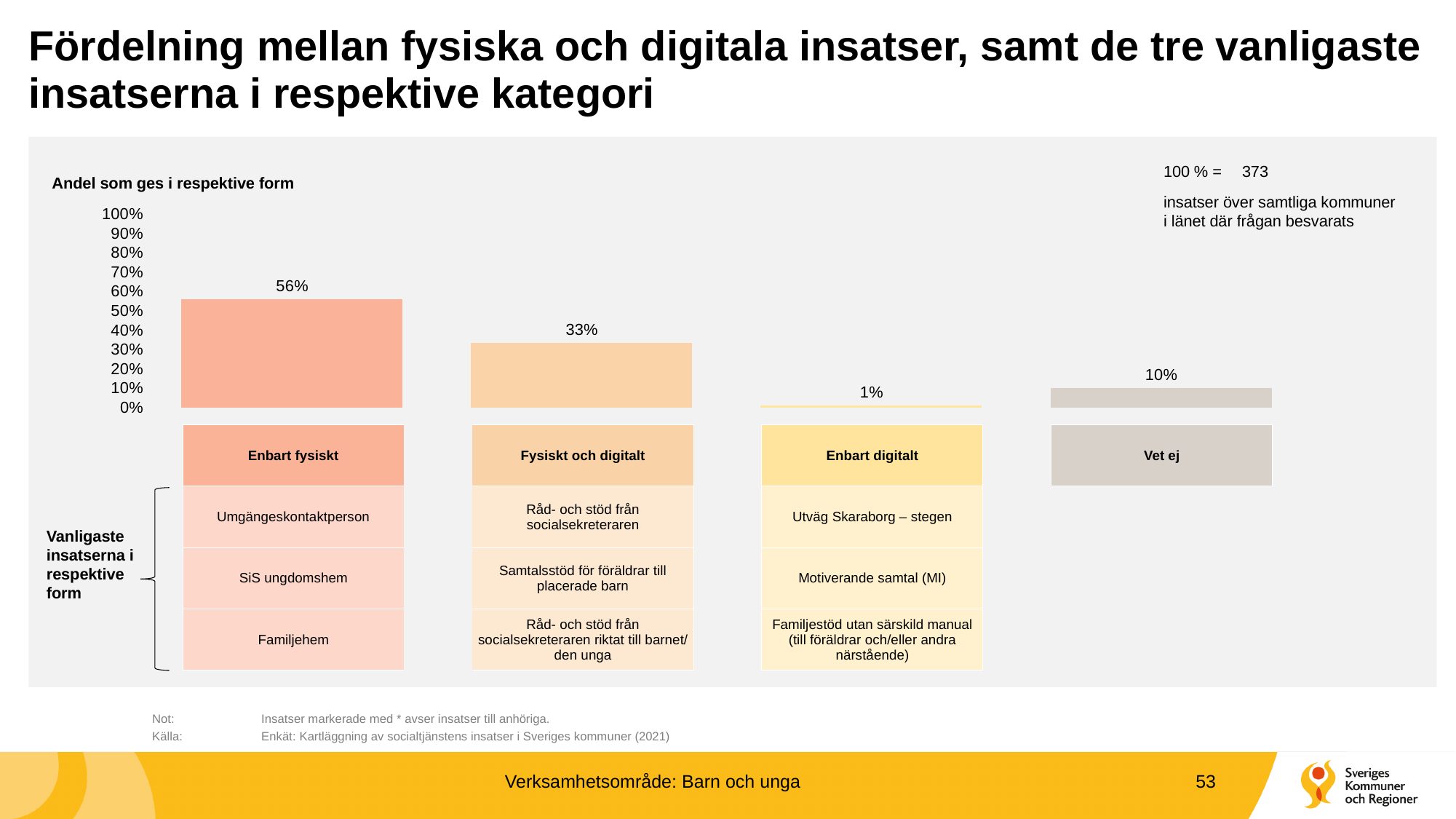

# Fördelning mellan fysiska och digitala insatser, samt de tre vanligaste insatserna i respektive kategori
100 % =
373
Andel som ges i respektive form

### Chart

| Category |  |
|---|---|
insatser över samtliga kommuner i länet där frågan besvarats
| Enbart fysiskt |  | Fysiskt och digitalt |  | Enbart digitalt |  | Vet ej |
| --- | --- | --- | --- | --- | --- | --- |
| Umgängeskontaktperson |  | Råd- och stöd från socialsekreteraren |  | Utväg Skaraborg – stegen |  |  |
| SiS ungdomshem |  | Samtalsstöd för föräldrar till placerade barn |  | Motiverande samtal (MI) |  |  |
| Familjehem |  | Råd- och stöd från socialsekreteraren riktat till barnet/ den unga |  | Familjestöd utan särskild manual (till föräldrar och/eller andra närstående) |  |  |

Vanligaste insatserna i respektive form
	Not:	Insatser markerade med * avser insatser till anhöriga.
	Källa:	Enkät: Kartläggning av socialtjänstens insatser i Sveriges kommuner (2021)
Verksamhetsområde: Barn och unga
53